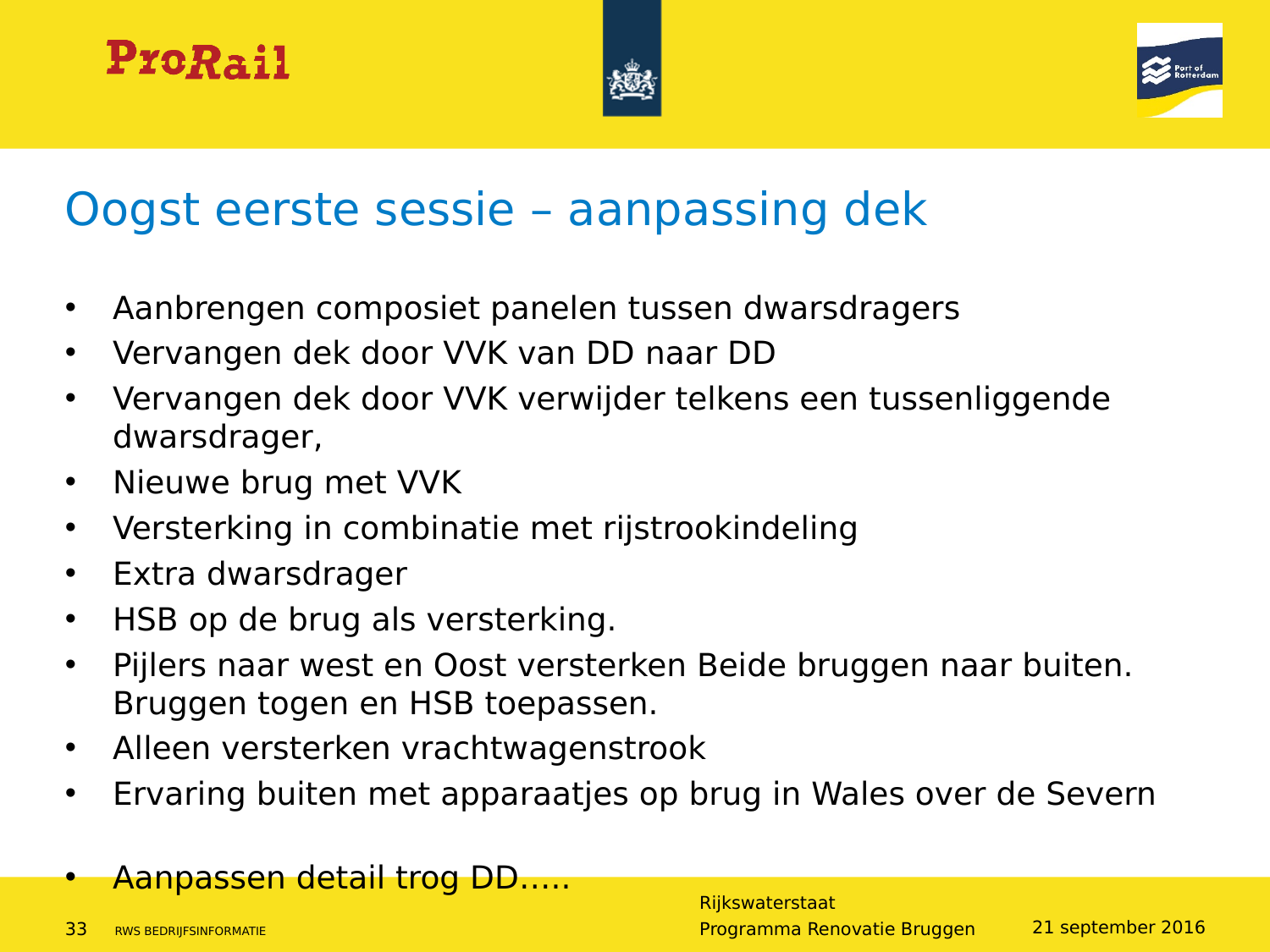

# Oogst eerste sessie – aanpassing dek
Aanbrengen composiet panelen tussen dwarsdragers
Vervangen dek door VVK van DD naar DD
Vervangen dek door VVK verwijder telkens een tussenliggende dwarsdrager,
Nieuwe brug met VVK
Versterking in combinatie met rijstrookindeling
Extra dwarsdrager
HSB op de brug als versterking.
Pijlers naar west en Oost versterken Beide bruggen naar buiten. Bruggen togen en HSB toepassen.
Alleen versterken vrachtwagenstrook
Ervaring buiten met apparaatjes op brug in Wales over de Severn
Aanpassen detail trog DD…..
21 september 2016